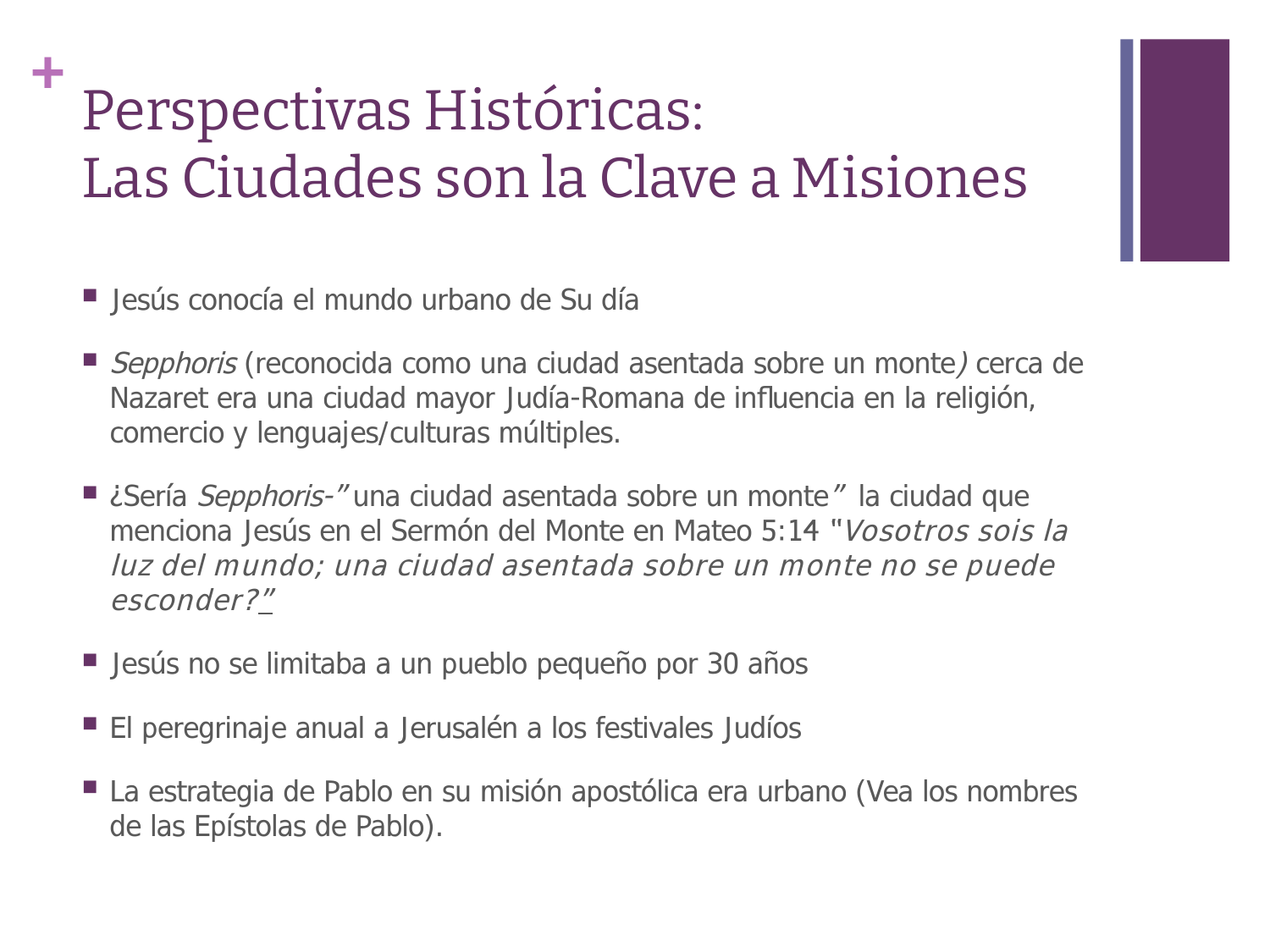

# Perspectivas Históricas: Las Ciudades son la Clave a Misiones
Jesús conocía el mundo urbano de Su día
Sepphoris (reconocida como una ciudad asentada sobre un monte) cerca de Nazaret era una ciudad mayor Judía-Romana de influencia en la religión, comercio y lenguajes/culturas múltiples.
¿Sería Sepphoris-” una ciudad asentada sobre un monte”  la ciudad que menciona Jesús en el Sermón del Monte en Mateo 5:14 “Vosotros sois la luz del mundo; una ciudad asentada sobre un monte no se puede esconder?”
Jesús no se limitaba a un pueblo pequeño por 30 años
El peregrinaje anual a Jerusalén a los festivales Judíos
La estrategia de Pablo en su misión apostólica era urbano (Vea los nombres de las Epístolas de Pablo).